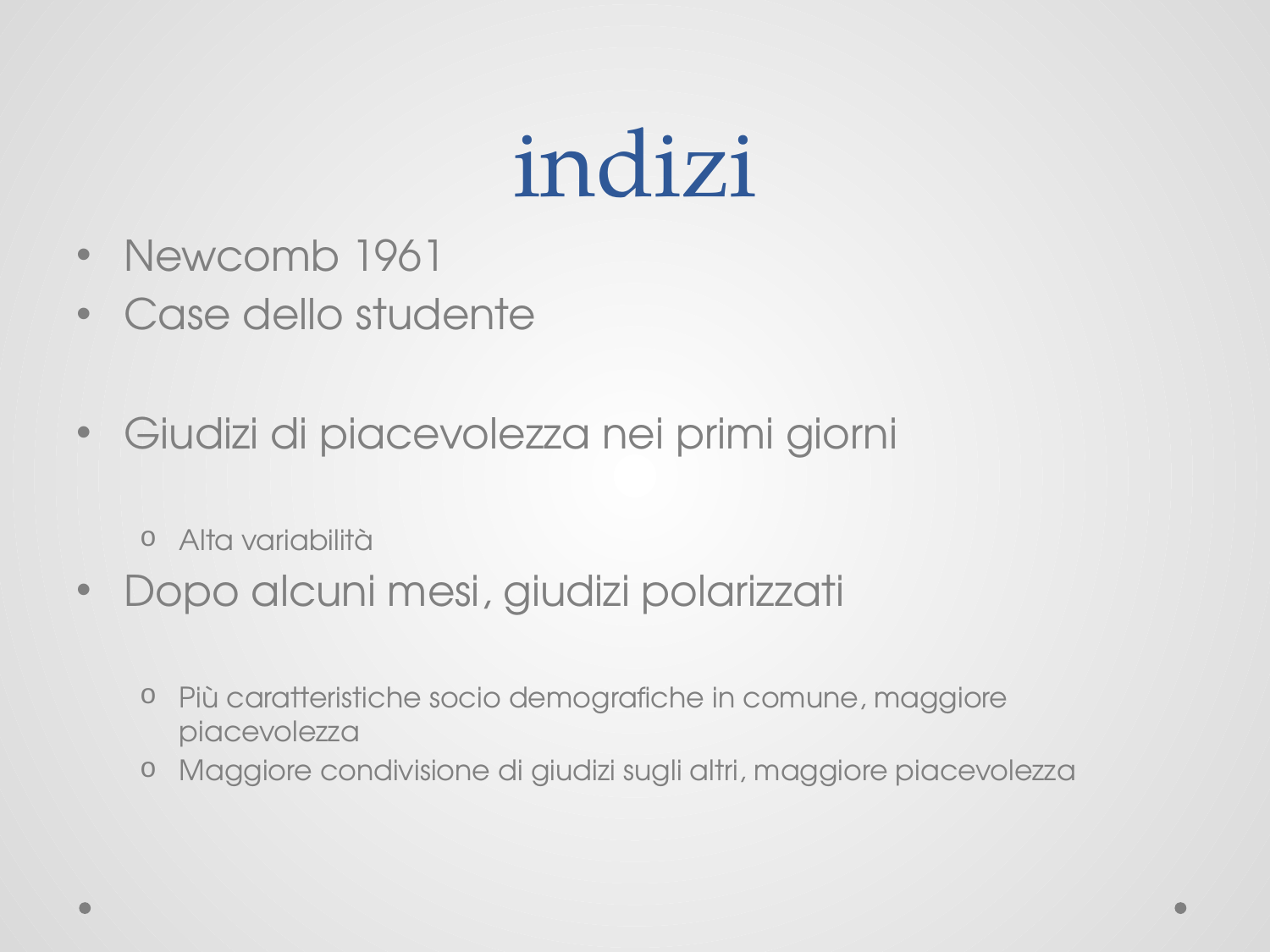

# indizi
Newcomb 1961
Case dello studente

Giudizi di piacevolezza nei primi giorni

Alta variabilità
Dopo alcuni mesi, giudizi polarizzati

Più caratteristiche socio demografiche in comune, maggiore piacevolezza
Maggiore condivisione di giudizi sugli altri, maggiore piacevolezza